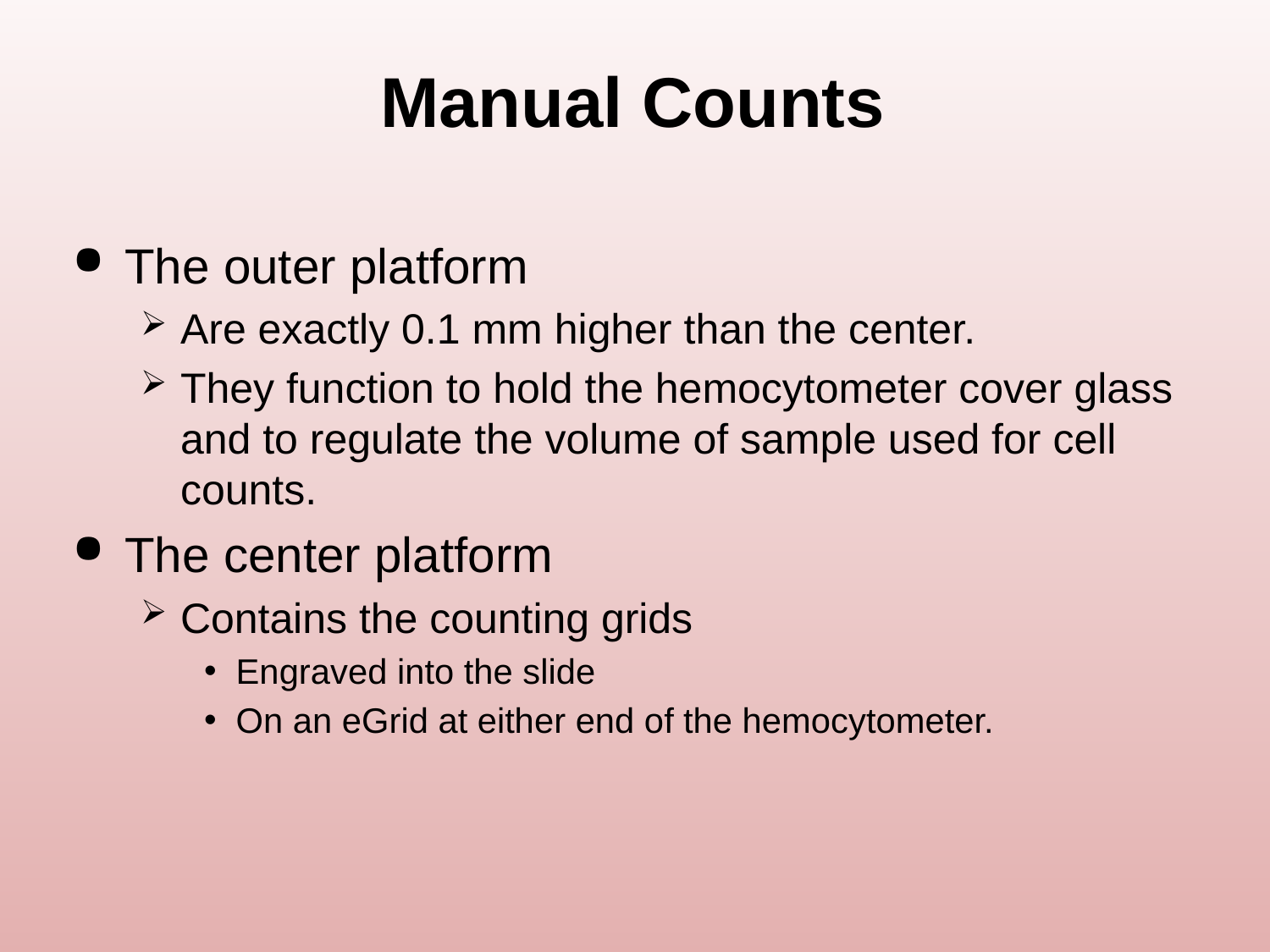

# Manual Counts
The outer platform
Are exactly 0.1 mm higher than the center.
They function to hold the hemocytometer cover glass and to regulate the volume of sample used for cell counts.
The center platform
Contains the counting grids
Engraved into the slide
On an eGrid at either end of the hemocytometer.